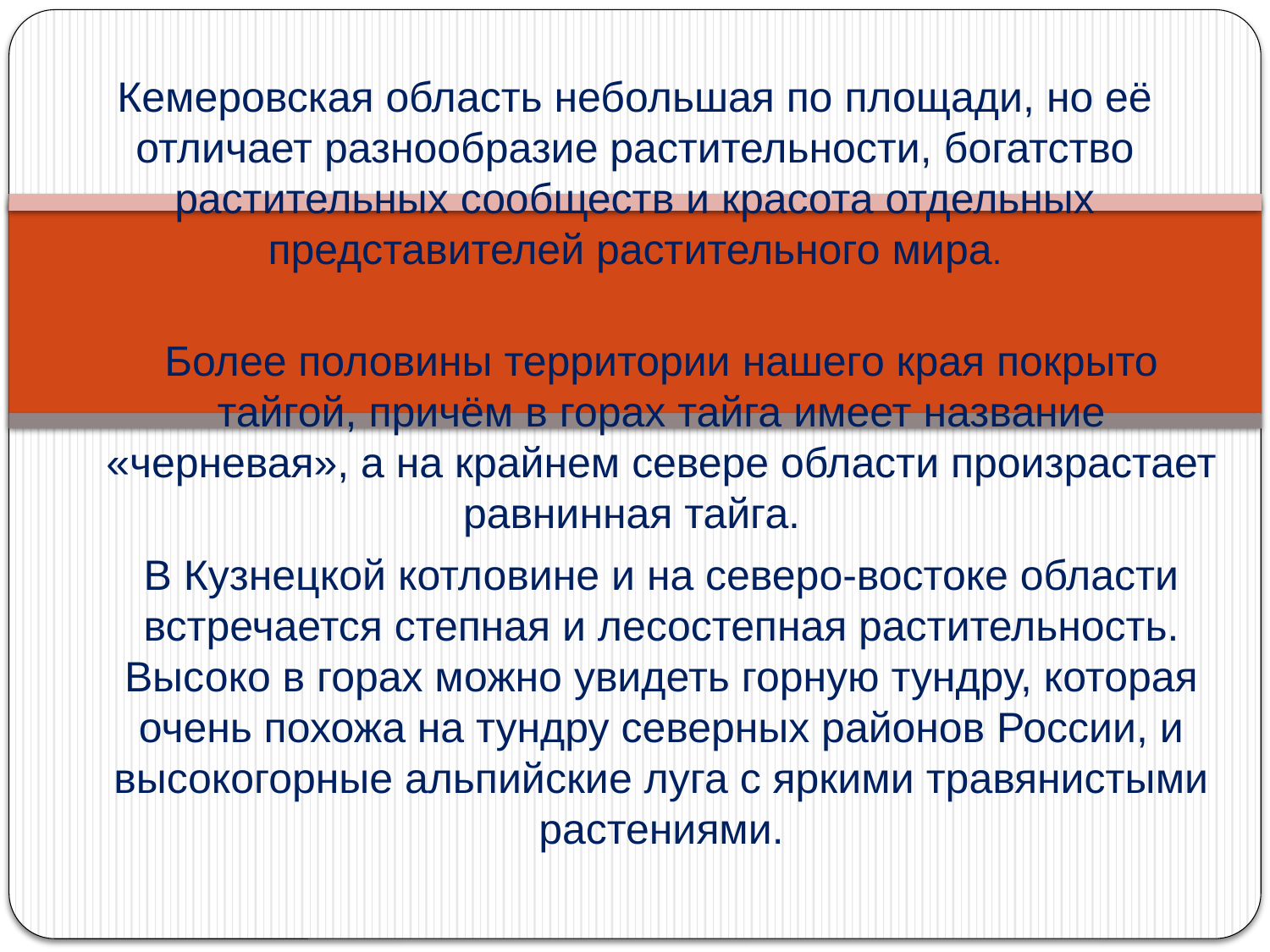

# Кемеровская область небольшая по площади, но её отличает разнообразие растительности, богатство растительных сообществ и красота отдельных представителей растительного мира.
Более половины территории нашего края покрыто тайгой, причём в горах тайга имеет название «черневая», а на крайнем севере области произрастает равнинная тайга.
В Кузнецкой котловине и на северо-востоке области встречается степная и лесостепная растительность. Высоко в горах можно увидеть горную тундру, которая очень похожа на тундру северных районов России, и высокогорные альпийские луга с яркими травянистыми растениями.